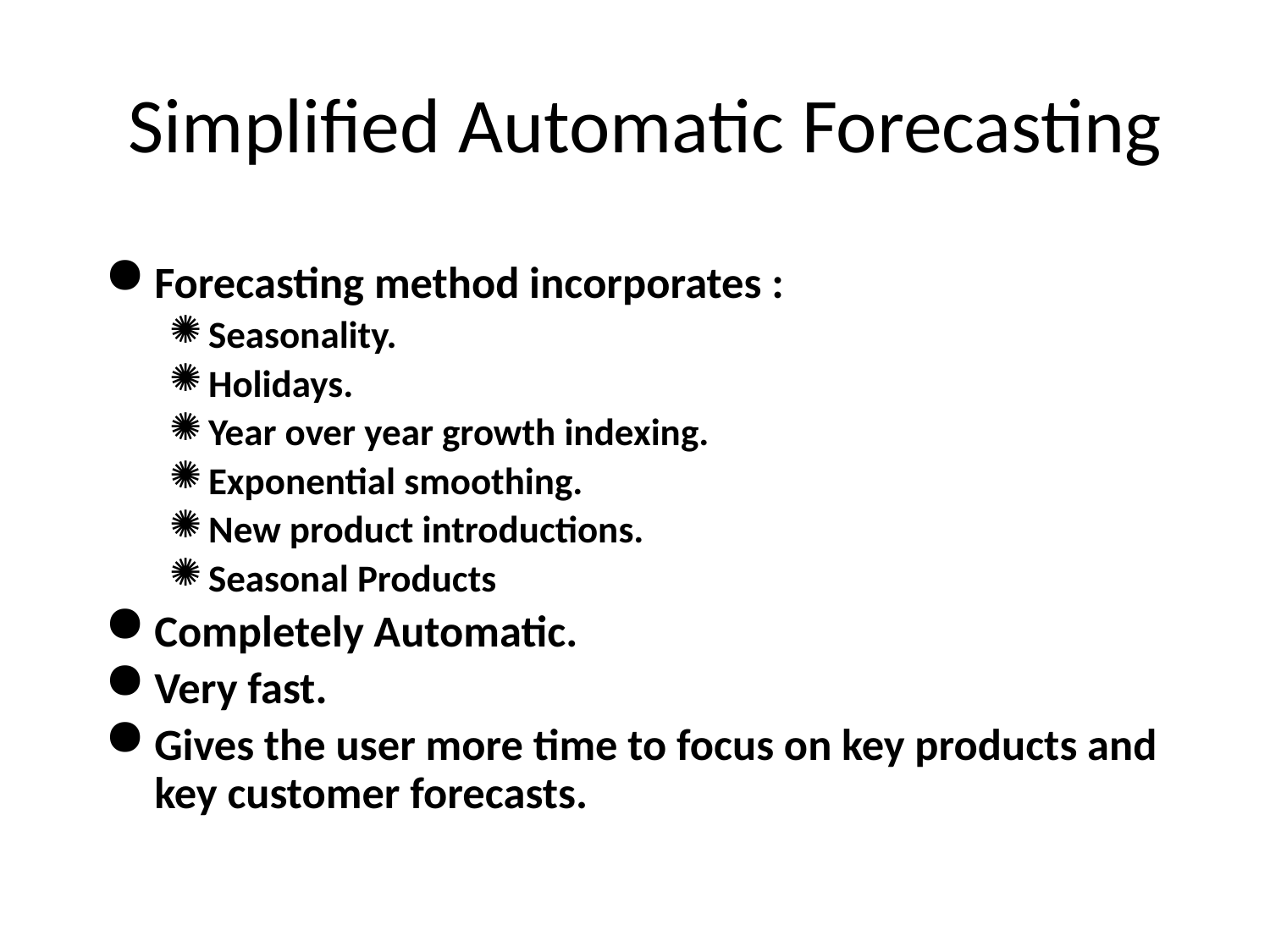

# Simplified Automatic Forecasting
Forecasting method incorporates :
Seasonality.
Holidays.
Year over year growth indexing.
Exponential smoothing.
New product introductions.
Seasonal Products
Completely Automatic.
Very fast.
Gives the user more time to focus on key products and key customer forecasts.